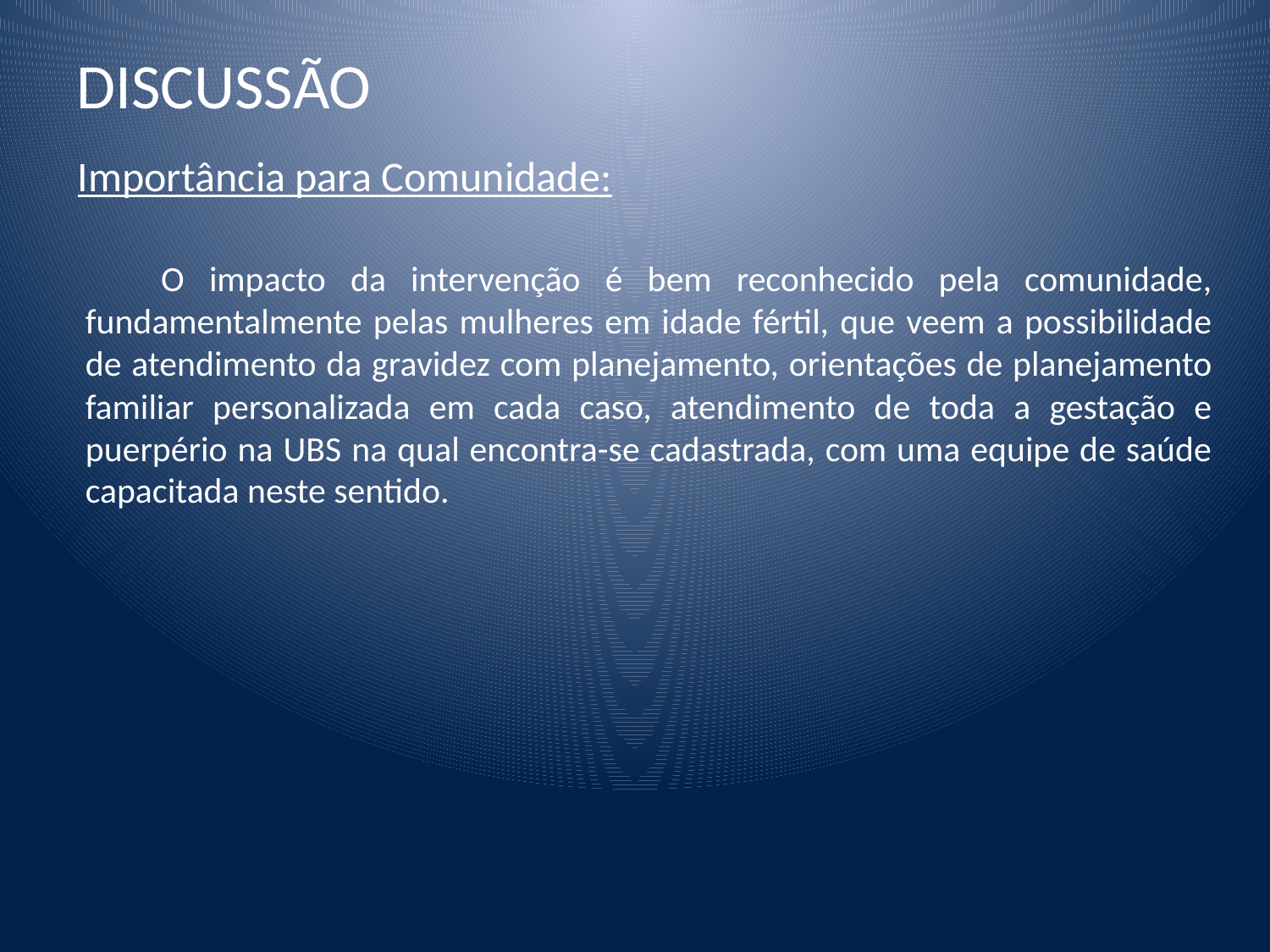

# DISCUSSÃO
     Importância para Comunidade:

     O impacto da intervenção é bem reconhecido pela comunidade, fundamentalmente pelas mulheres em idade fértil, que veem a possibilidade de atendimento da gravidez com planejamento, orientações de planejamento familiar personalizada em cada caso, atendimento de toda a gestação e puerpério na UBS na qual encontra-se cadastrada, com uma equipe de saúde capacitada neste sentido.